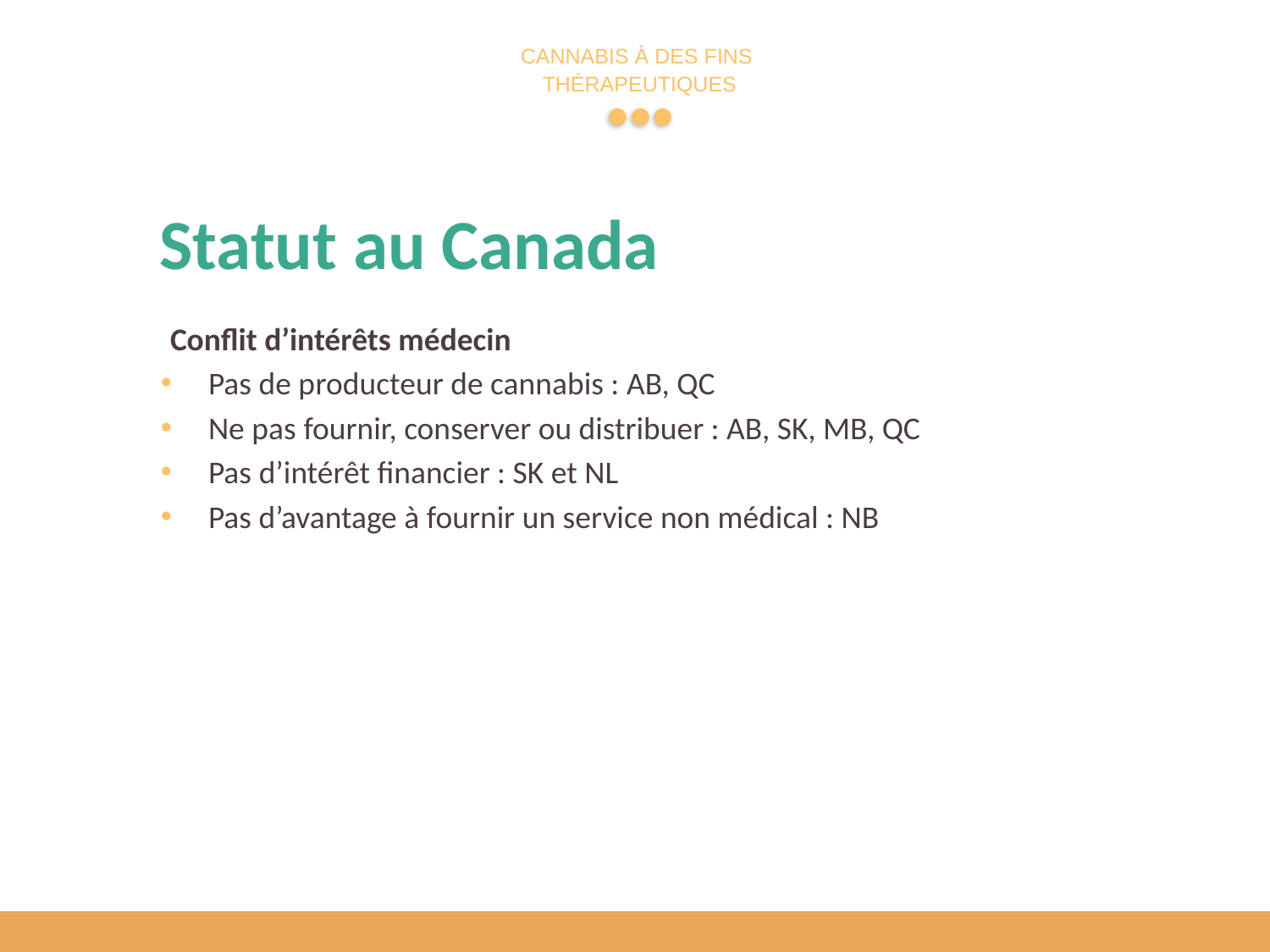

# Statut au Canada
Conflit d’intérêts médecin
Pas de producteur de cannabis : AB, QC
Ne pas fournir, conserver ou distribuer : AB, SK, MB, QC
Pas d’intérêt financier : SK et NL
Pas d’avantage à fournir un service non médical : NB